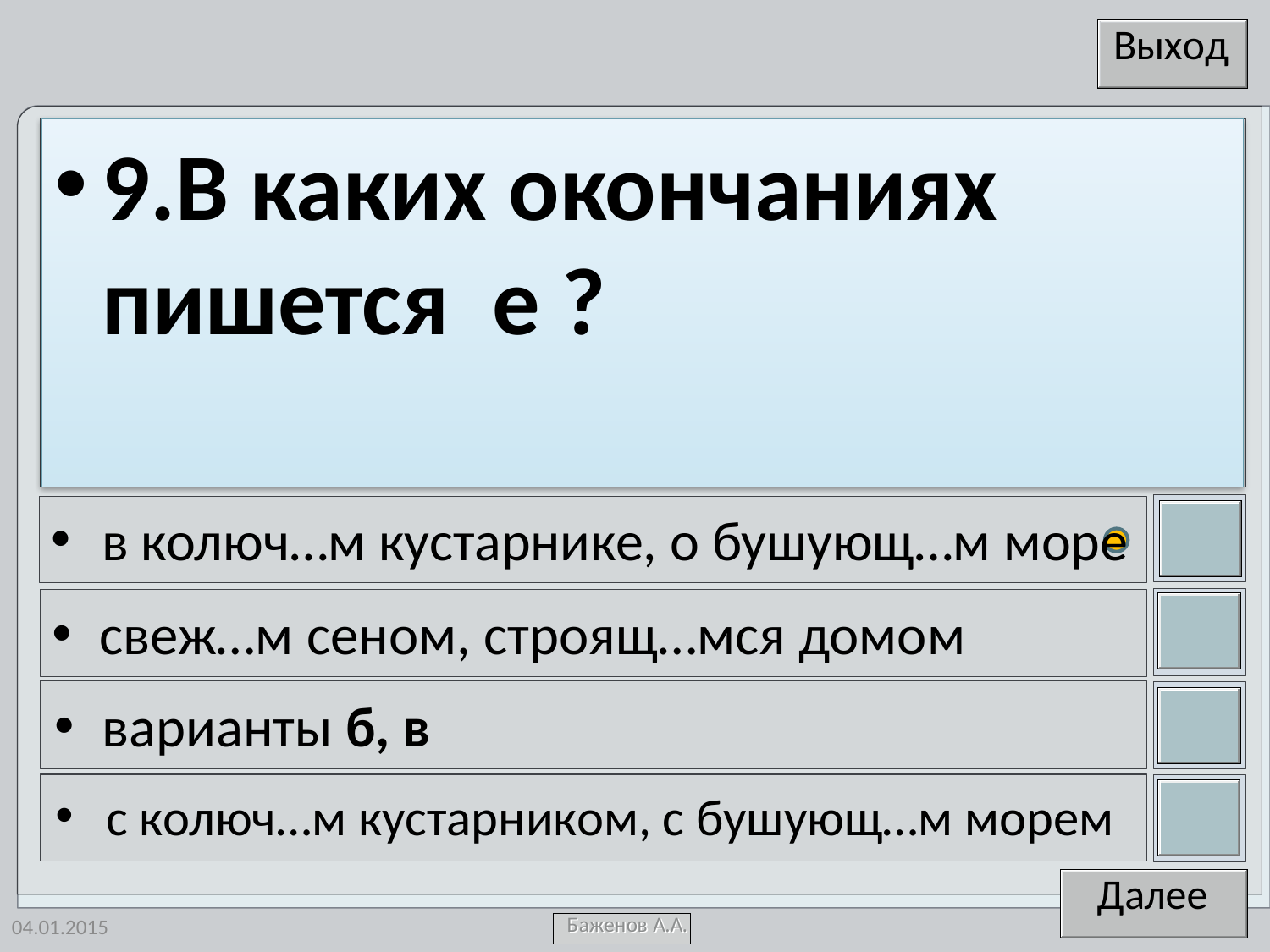

9.В каких окончаниях пишется  е ?

в колюч…м кустарнике, о бушующ…м море
свеж…м сеном, строящ…мся домом
варианты б, в

с колюч…м кустарником, с бушующ…м морем
04.01.2015